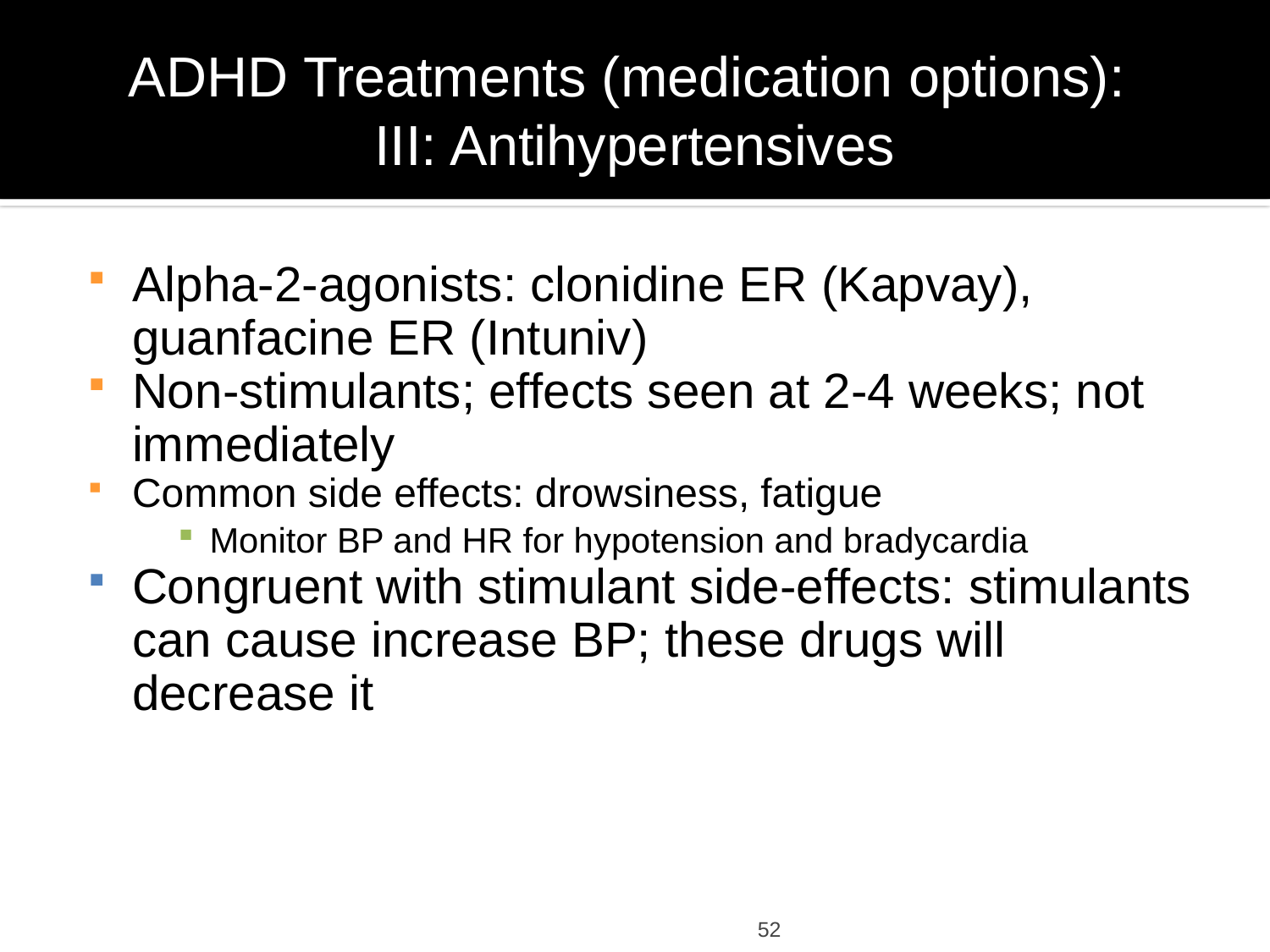

# ADHD Treatments (medication options): III: Antihypertensives
Alpha-2-agonists: clonidine ER (Kapvay), guanfacine ER (Intuniv)
Non-stimulants; effects seen at 2-4 weeks; not immediately
Common side effects: drowsiness, fatigue
Monitor BP and HR for hypotension and bradycardia
Congruent with stimulant side-effects: stimulants can cause increase BP; these drugs will decrease it
52